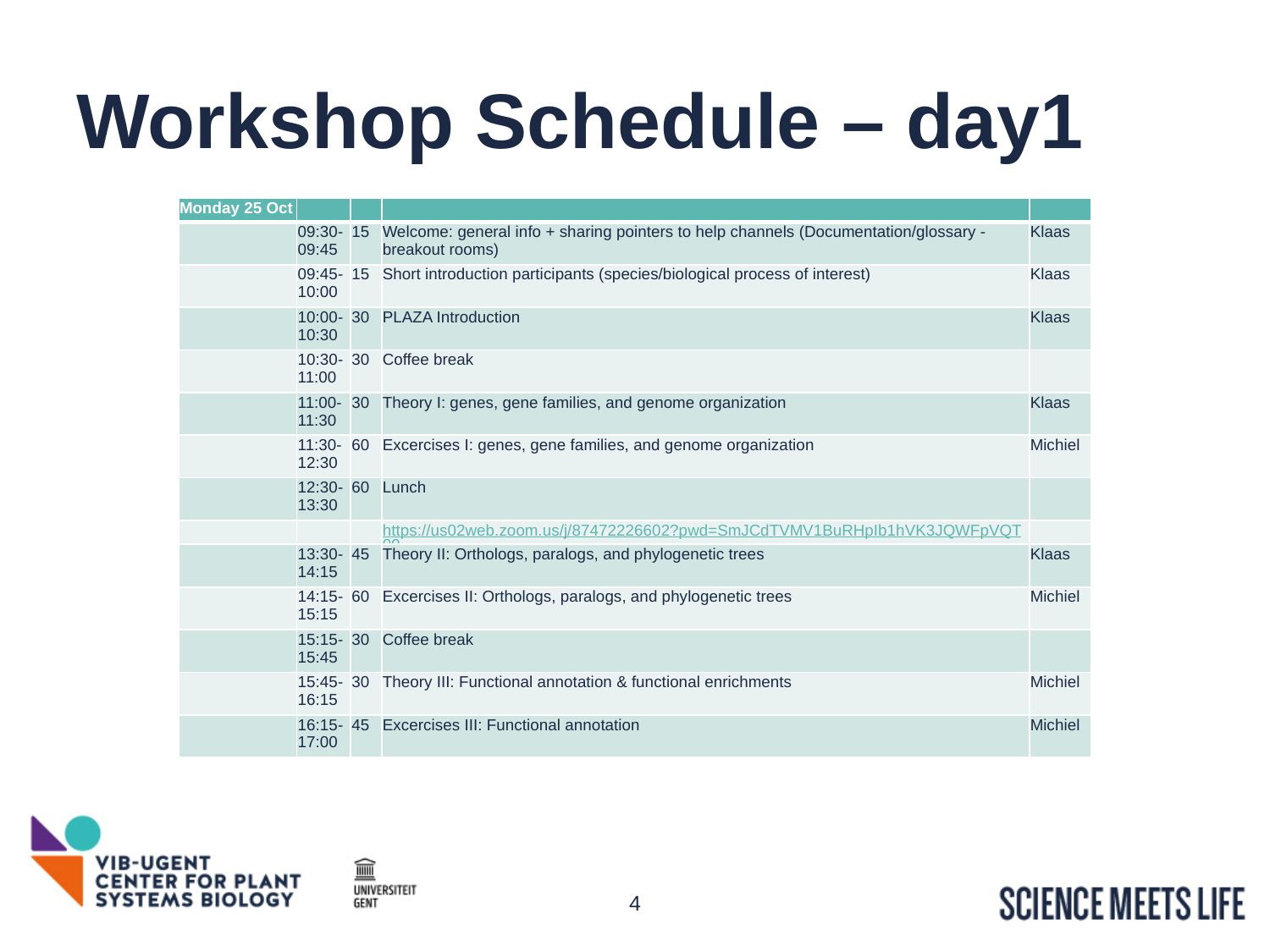

# Workshop Schedule – day1
| Monday 25 Oct |  |  | https://us02web.zoom.us/j/88929359996?pwd=Y01Yc3FPY1YxV0dKOHpJSnFoV29jUT09 |  |
| --- | --- | --- | --- | --- |
|  | 09:30-09:45 | 15 | Welcome: general info + sharing pointers to help channels (Documentation/glossary - breakout rooms) | Klaas |
|  | 09:45-10:00 | 15 | Short introduction participants (species/biological process of interest) | Klaas |
|  | 10:00-10:30 | 30 | PLAZA Introduction | Klaas |
|  | 10:30-11:00 | 30 | Coffee break |  |
|  | 11:00-11:30 | 30 | Theory I: genes, gene families, and genome organization | Klaas |
|  | 11:30-12:30 | 60 | Excercises I: genes, gene families, and genome organization | Michiel |
|  | 12:30-13:30 | 60 | Lunch |  |
|  |  |  | https://us02web.zoom.us/j/87472226602?pwd=SmJCdTVMV1BuRHpIb1hVK3JQWFpVQT09 |  |
|  | 13:30-14:15 | 45 | Theory II: Orthologs, paralogs, and phylogenetic trees | Klaas |
|  | 14:15-15:15 | 60 | Excercises II: Orthologs, paralogs, and phylogenetic trees | Michiel |
|  | 15:15-15:45 | 30 | Coffee break |  |
|  | 15:45-16:15 | 30 | Theory III: Functional annotation & functional enrichments | Michiel |
|  | 16:15-17:00 | 45 | Excercises III: Functional annotation | Michiel |
4